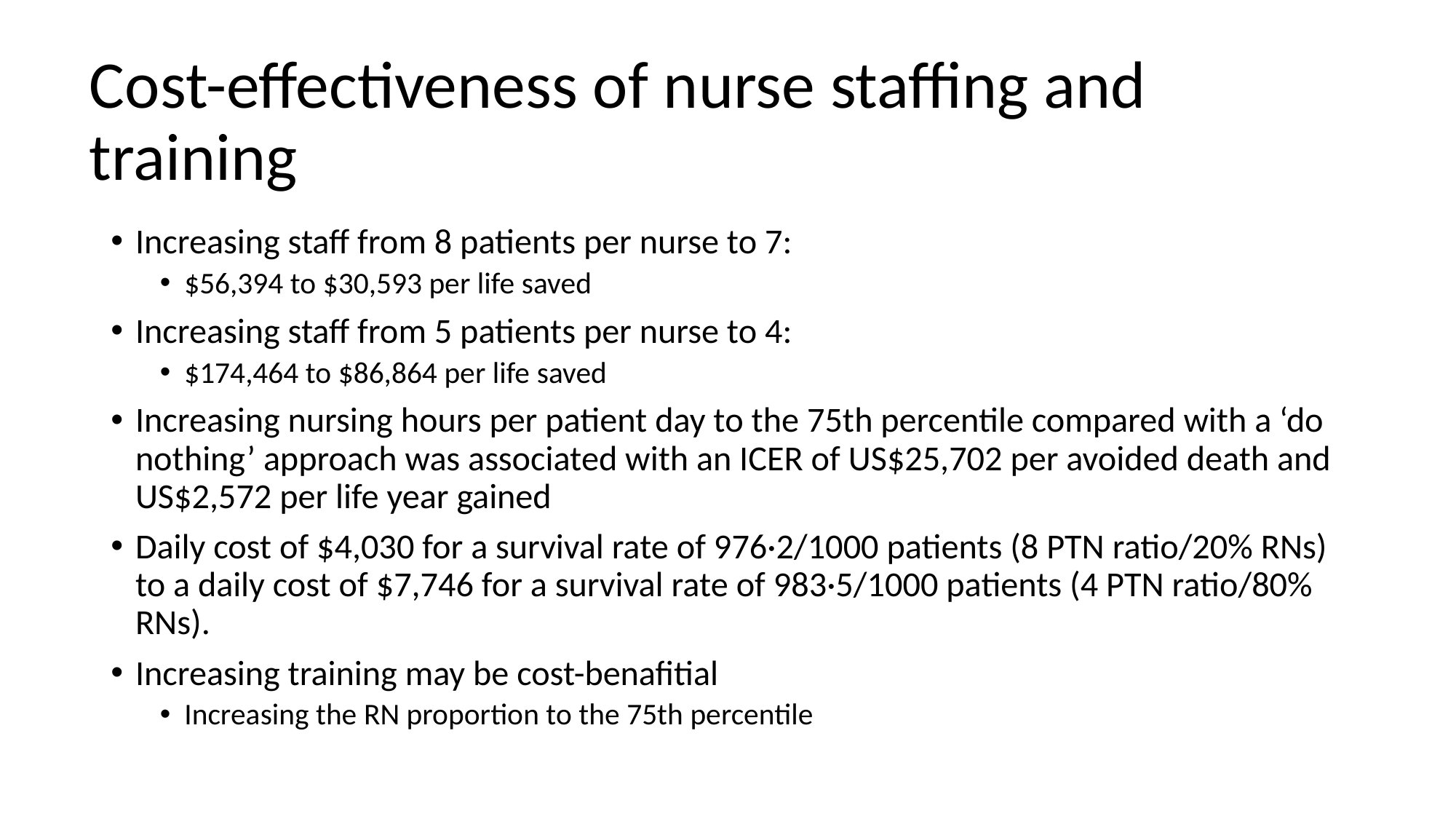

# Cost-effectiveness of nurse staffing and training
Increasing staff from 8 patients per nurse to 7:
$56,394 to $30,593 per life saved
Increasing staff from 5 patients per nurse to 4:
$174,464 to $86,864 per life saved
Increasing nursing hours per patient day to the 75th percentile compared with a ‘do nothing’ approach was associated with an ICER of US$25,702 per avoided death and US$2,572 per life year gained
Daily cost of $4,030 for a survival rate of 976·2/1000 patients (8 PTN ratio/20% RNs) to a daily cost of $7,746 for a survival rate of 983·5/1000 patients (4 PTN ratio/80% RNs).
Increasing training may be cost-benafitial
Increasing the RN proportion to the 75th percentile